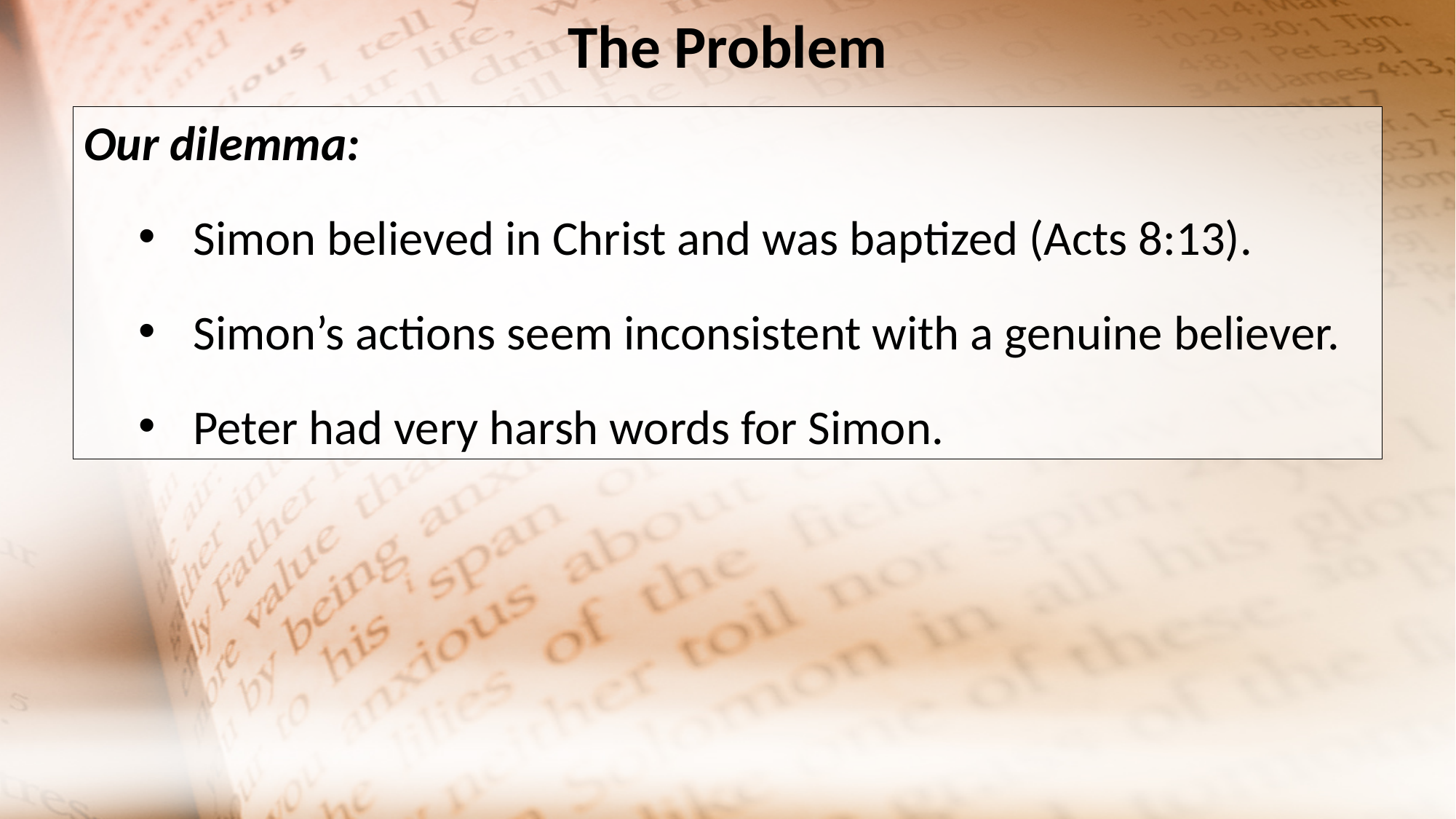

The Problem
Our dilemma:
Simon believed in Christ and was baptized (Acts 8:13).
Simon’s actions seem inconsistent with a genuine believer.
Peter had very harsh words for Simon.